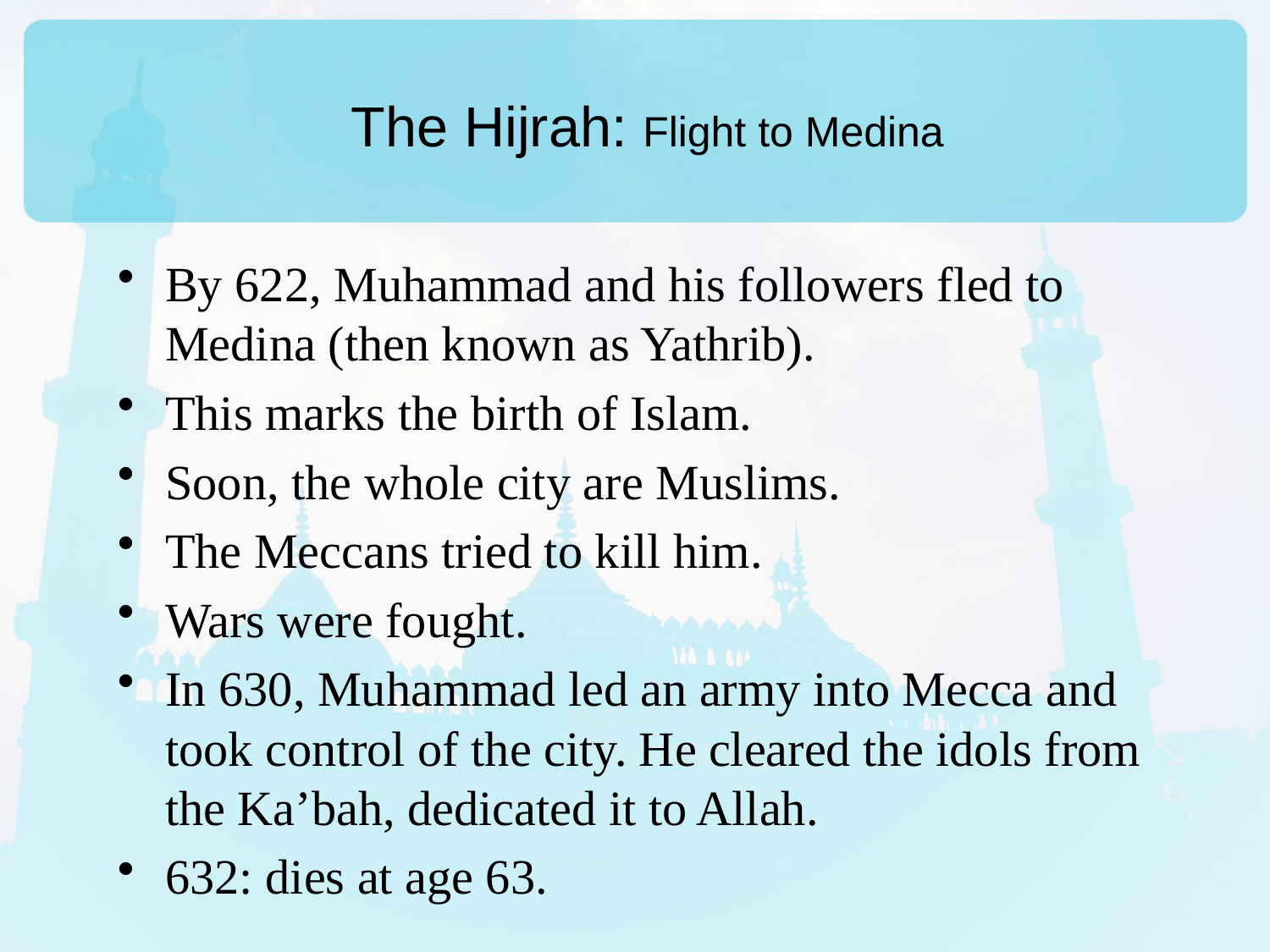

# The Hijrah: Flight to Medina
By 622, Muhammad and his followers fled to Medina (then known as Yathrib).
This marks the birth of Islam.
Soon, the whole city are Muslims.
The Meccans tried to kill him.
Wars were fought.
In 630, Muhammad led an army into Mecca and took control of the city. He cleared the idols from the Ka’bah, dedicated it to Allah.
632: dies at age 63.